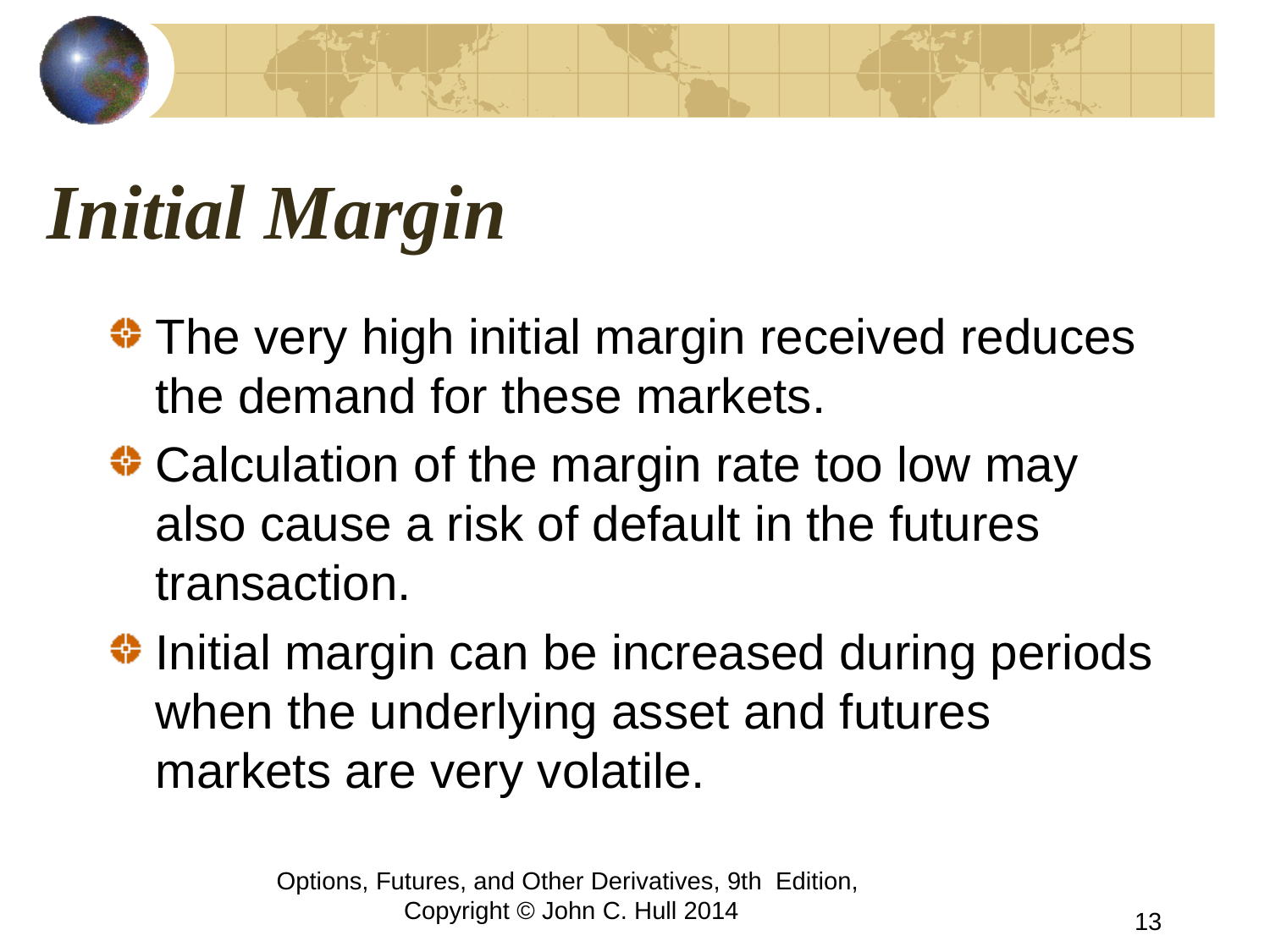

# Initial Margin
The very high initial margin received reduces the demand for these markets.
Calculation of the margin rate too low may also cause a risk of default in the futures transaction.
Initial margin can be increased during periods when the underlying asset and futures markets are very volatile.
Options, Futures, and Other Derivatives, 9th  Edition,  Copyright © John C. Hull 2014
13